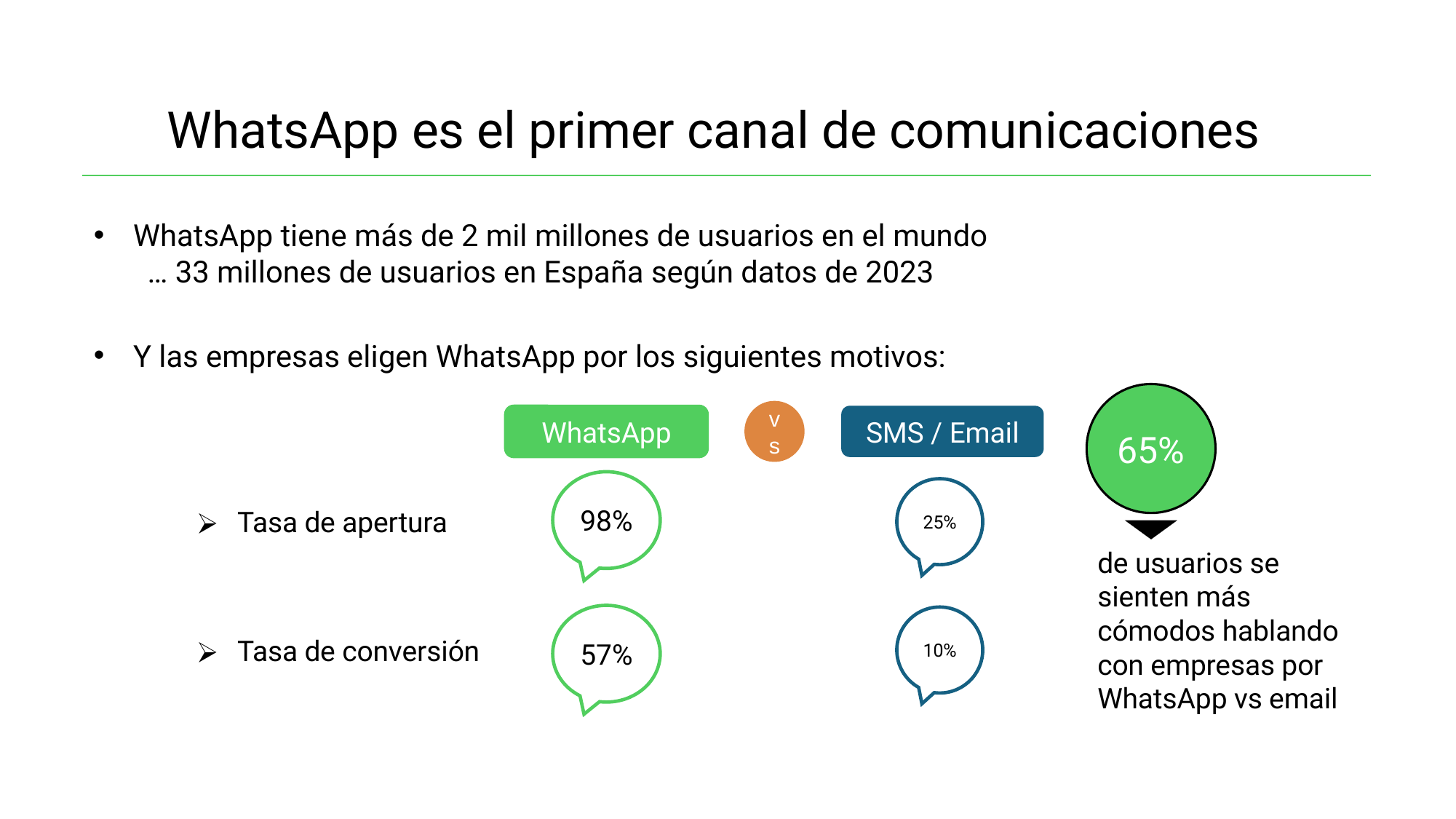

WhatsApp es el primer canal de comunicaciones
WhatsApp tiene más de 2 mil millones de usuarios en el mundo
… 33 millones de usuarios en España según datos de 2023
Y las empresas eligen WhatsApp por los siguientes motivos:
65%
vs
WhatsApp
SMS / Email
98%
25%
Tasa de apertura

de usuarios se sienten más cómodos hablando con empresas por WhatsApp vs email
57%
10%
Tasa de conversión